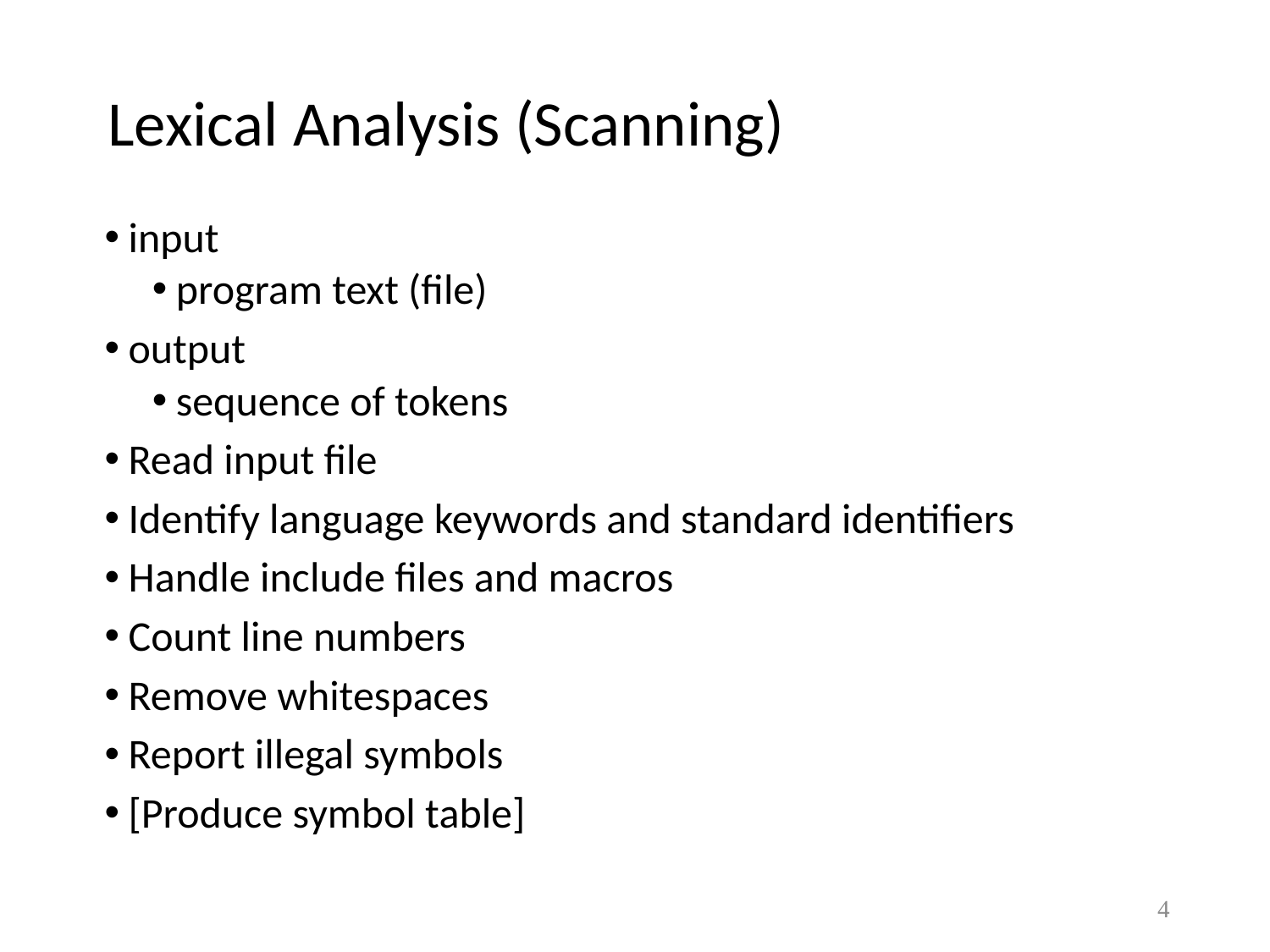

# Lexical Analysis (Scanning)
input
program text (file)
output
sequence of tokens
Read input file
Identify language keywords and standard identifiers
Handle include files and macros
Count line numbers
Remove whitespaces
Report illegal symbols
[Produce symbol table]
4